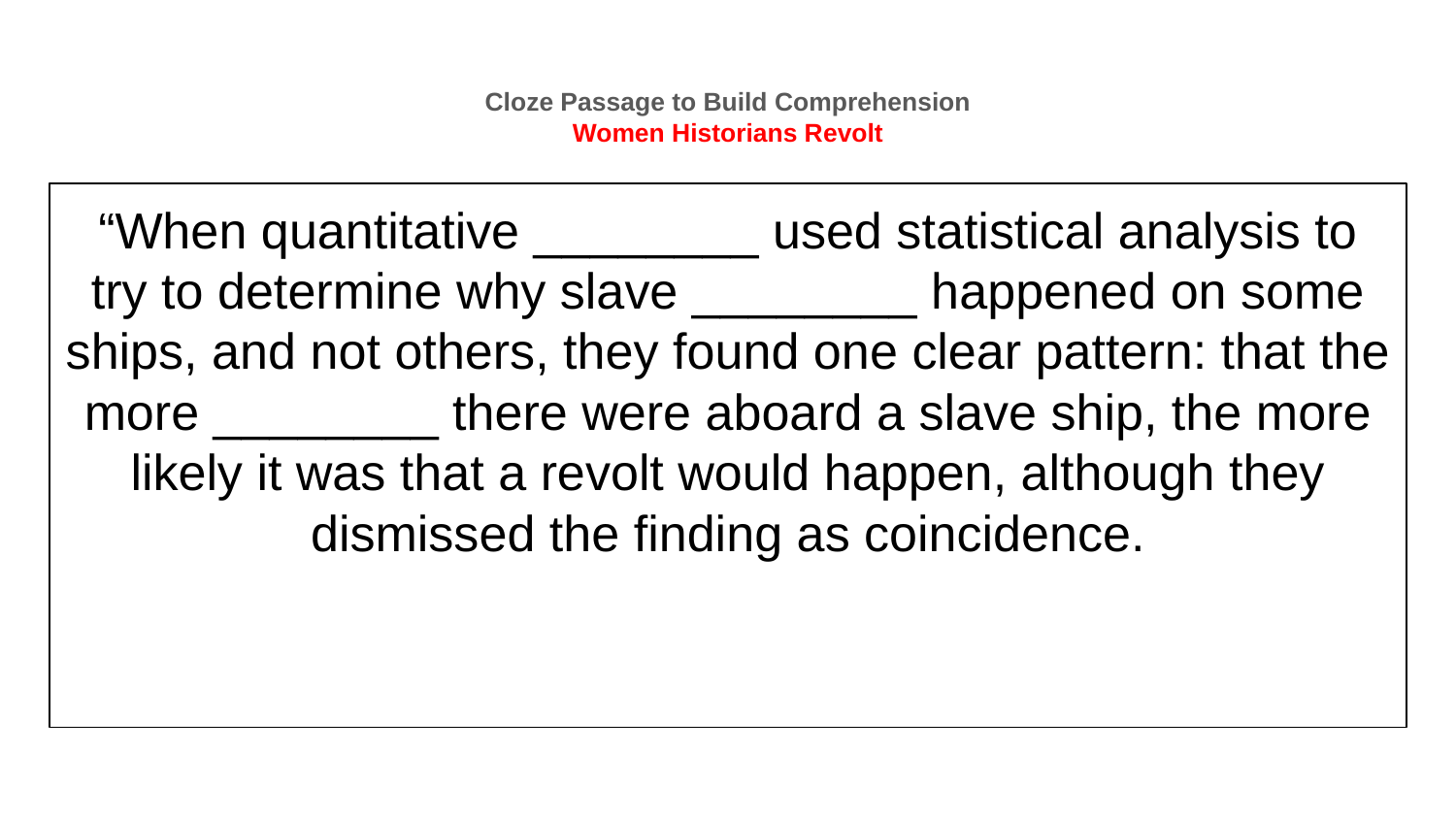

# Cloze Passage to Build Comprehension
Women Historians Revolt
“When quantitative ________ used statistical analysis to try to determine why slave ________ happened on some ships, and not others, they found one clear pattern: that the more ________ there were aboard a slave ship, the more likely it was that a revolt would happen, although they dismissed the finding as coincidence.